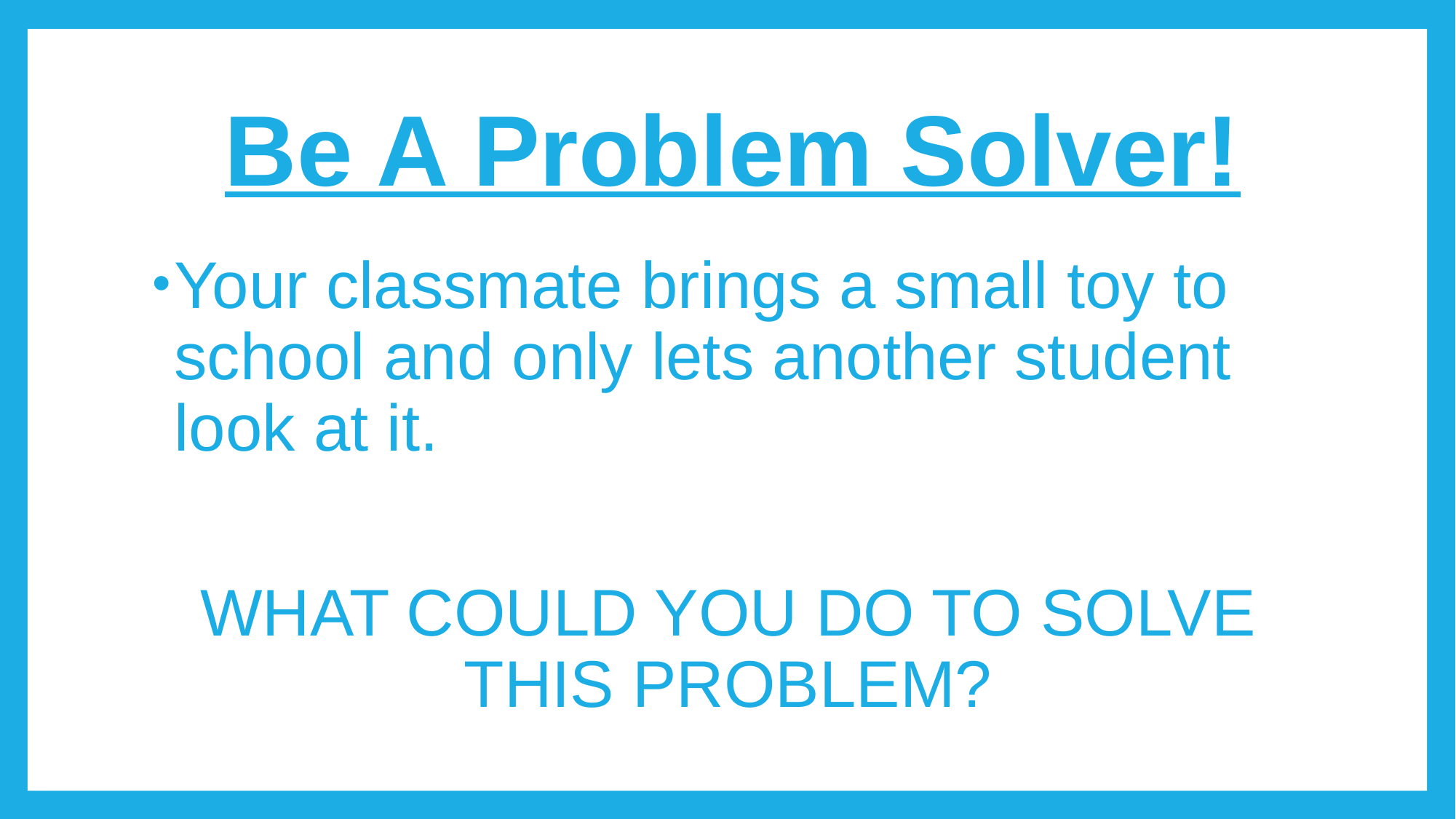

# Be A Problem Solver!
Your classmate brings a small toy to school and only lets another student look at it.

WHAT COULD YOU DO TO SOLVE THIS PROBLEM?